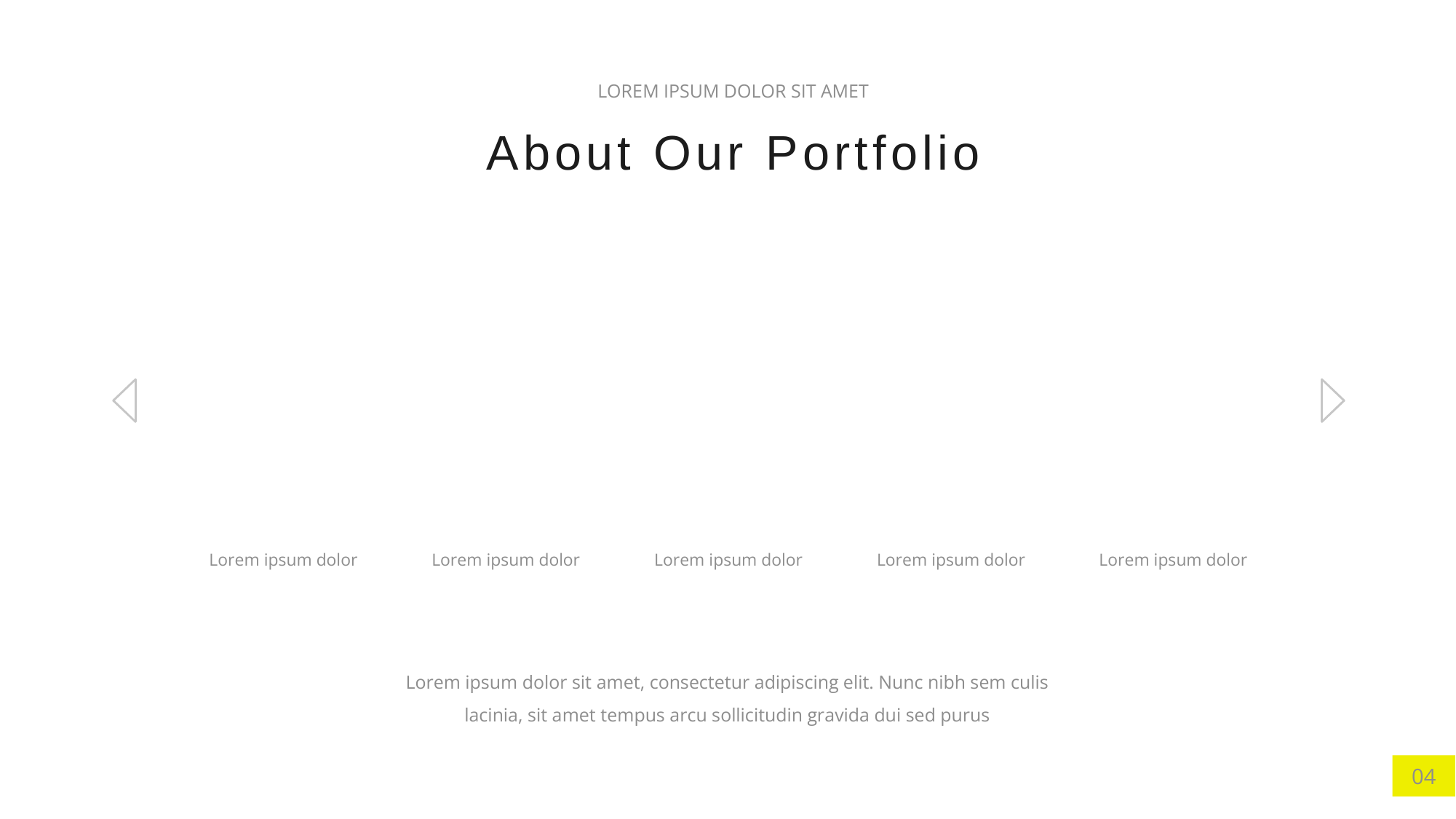

LOREM IPSUM DOLOR SIT AMET
About Our Portfolio

Lorem ipsum dolor
Lorem ipsum dolor
Lorem ipsum dolor
Lorem ipsum dolor
Lorem ipsum dolor
Lorem ipsum dolor sit amet, consectetur adipiscing elit. Nunc nibh sem culis lacinia, sit amet tempus arcu sollicitudin gravida dui sed purus
04